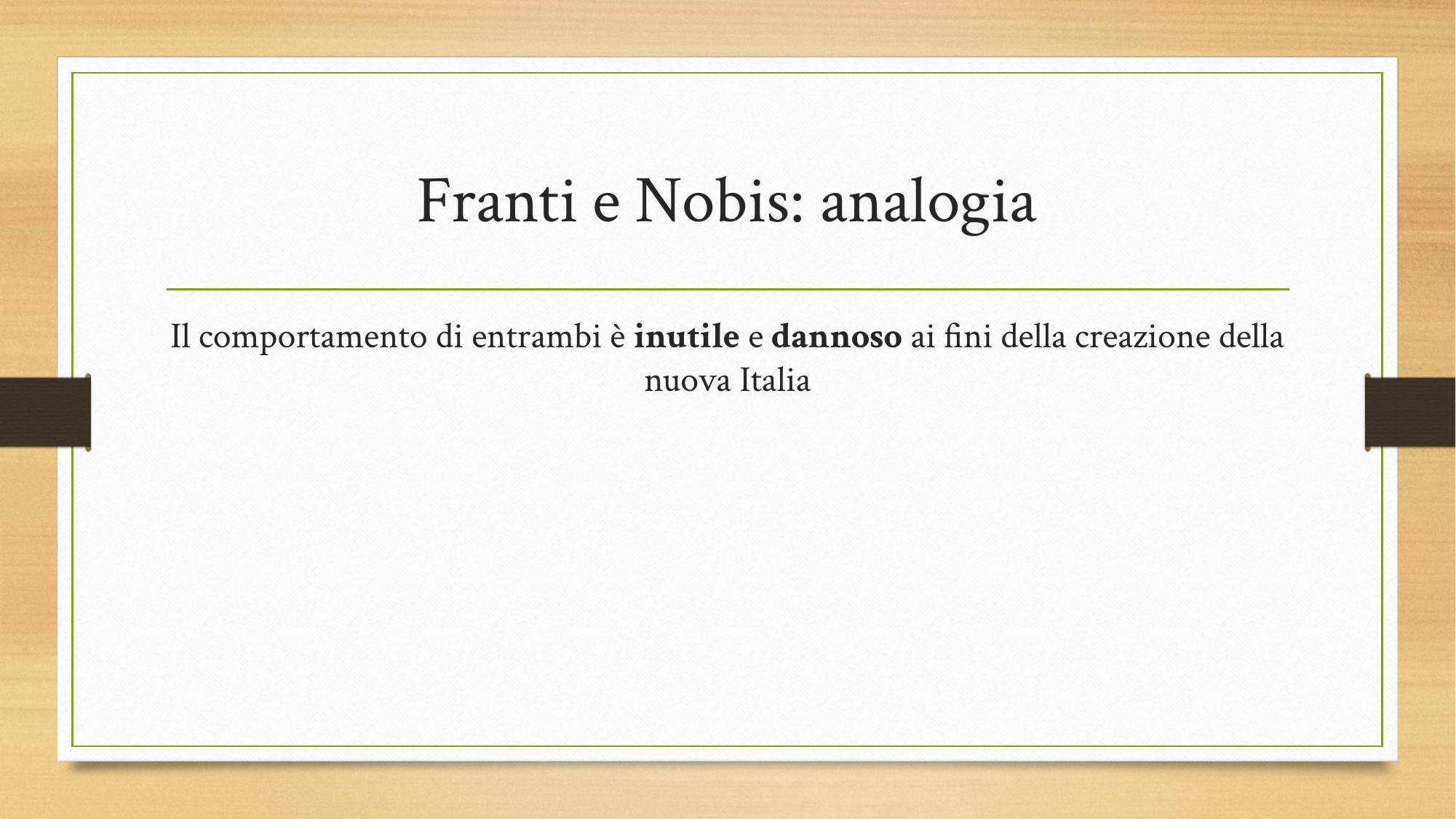

# Franti e Nobis: analogia
Il comportamento di entrambi è inutile e dannoso ai fini della creazione della nuova Italia